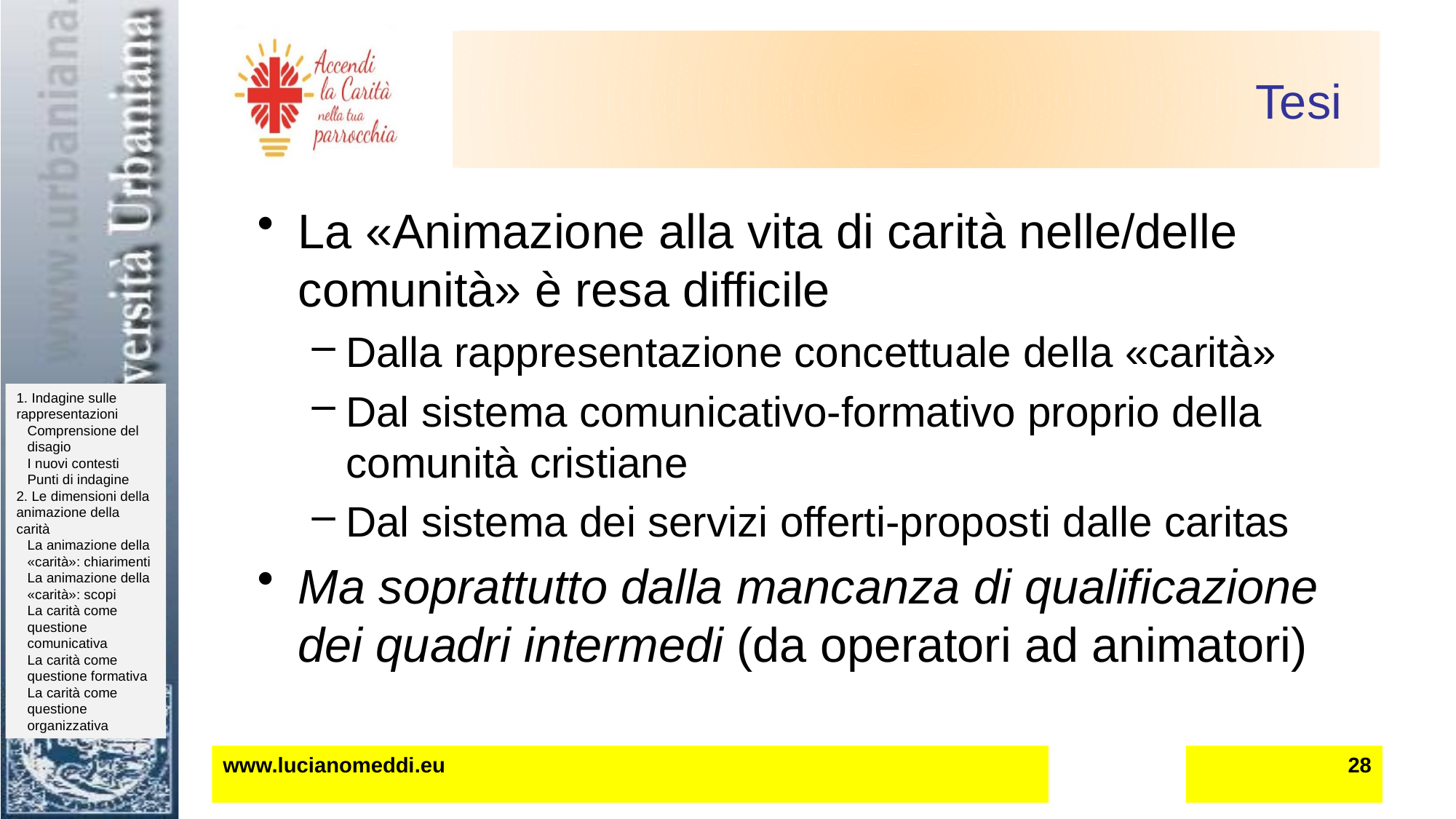

# Tesi
La «Animazione alla vita di carità nelle/delle comunità» è resa difficile
Dalla rappresentazione concettuale della «carità»
Dal sistema comunicativo-formativo proprio della comunità cristiane
Dal sistema dei servizi offerti-proposti dalle caritas
Ma soprattutto dalla mancanza di qualificazione dei quadri intermedi (da operatori ad animatori)

www.lucianomeddi.eu
28